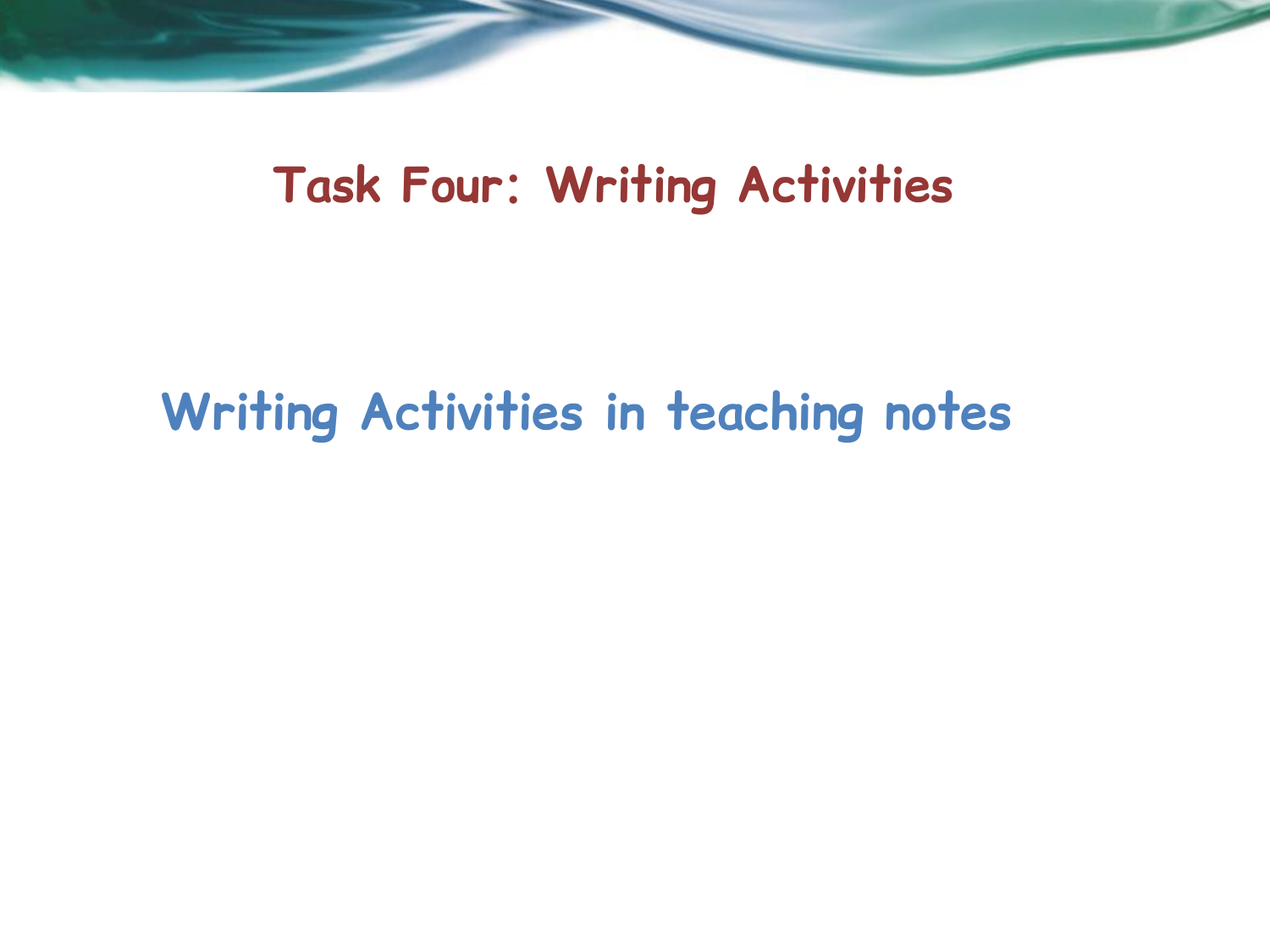

# Task Four: Writing Activities
Writing Activities in teaching notes